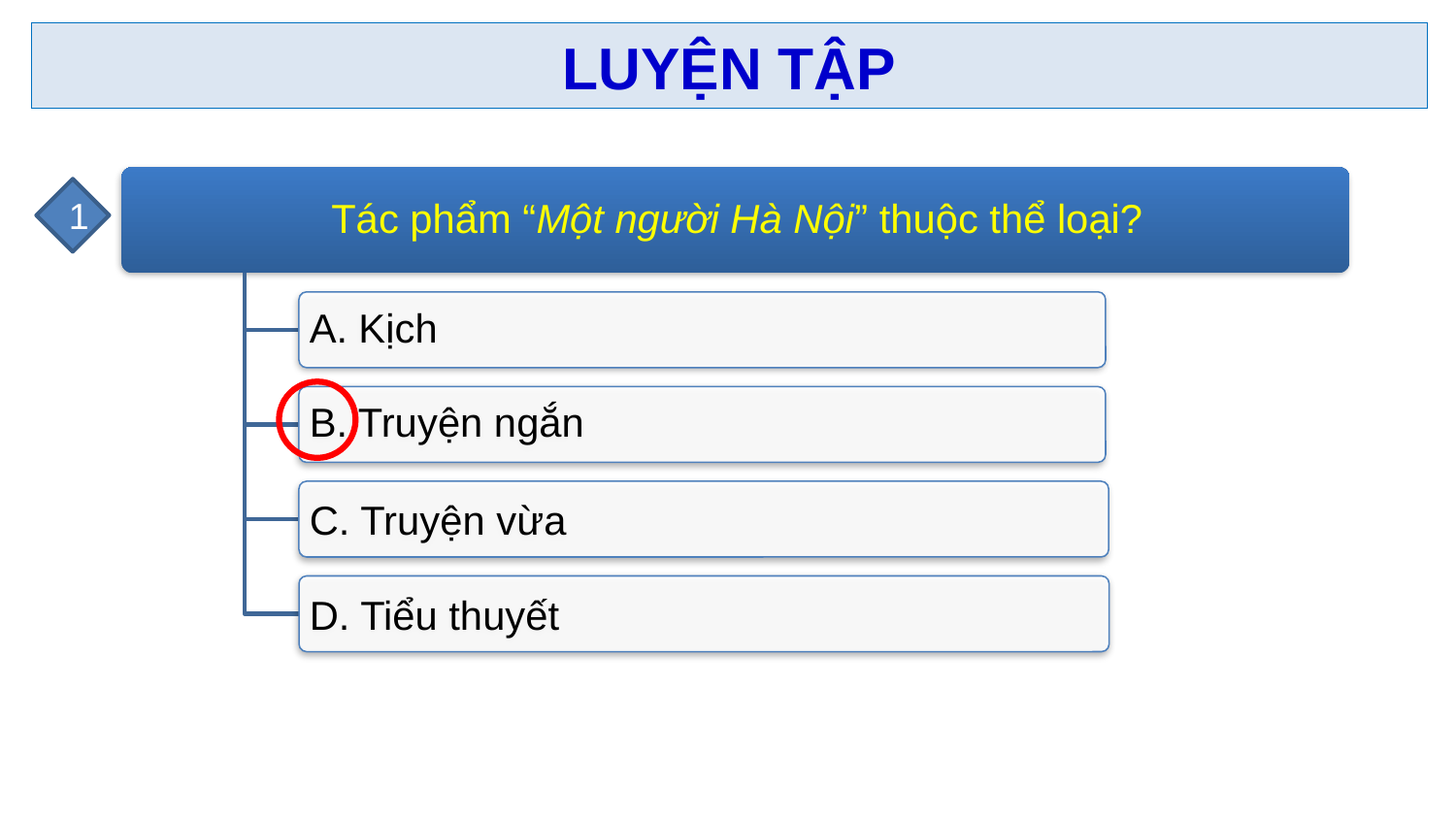

# Luyện tập
Tác phẩm “Một người Hà Nội” thuộc thể loại?
A. Kịch
B. Truyện ngắn
C. Truyện vừa
D. Tiểu thuyết
1